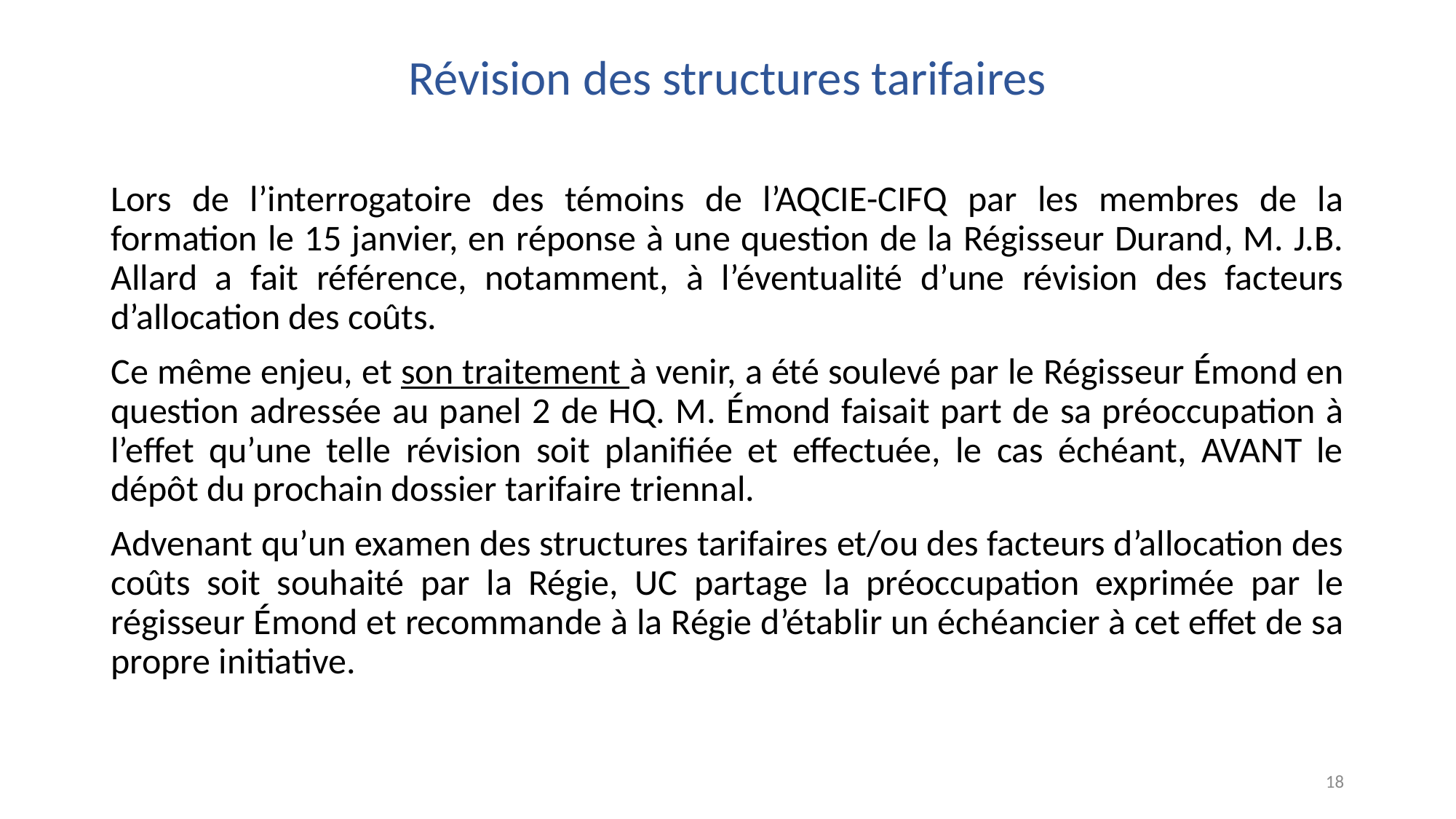

# Révision des structures tarifaires

Lors de l’interrogatoire des témoins de l’AQCIE-CIFQ par les membres de la formation le 15 janvier, en réponse à une question de la Régisseur Durand, M. J.B. Allard a fait référence, notamment, à l’éventualité d’une révision des facteurs d’allocation des coûts.
Ce même enjeu, et son traitement à venir, a été soulevé par le Régisseur Émond en question adressée au panel 2 de HQ. M. Émond faisait part de sa préoccupation à l’effet qu’une telle révision soit planifiée et effectuée, le cas échéant, AVANT le dépôt du prochain dossier tarifaire triennal.
Advenant qu’un examen des structures tarifaires et/ou des facteurs d’allocation des coûts soit souhaité par la Régie, UC partage la préoccupation exprimée par le régisseur Émond et recommande à la Régie d’établir un échéancier à cet effet de sa propre initiative.
18